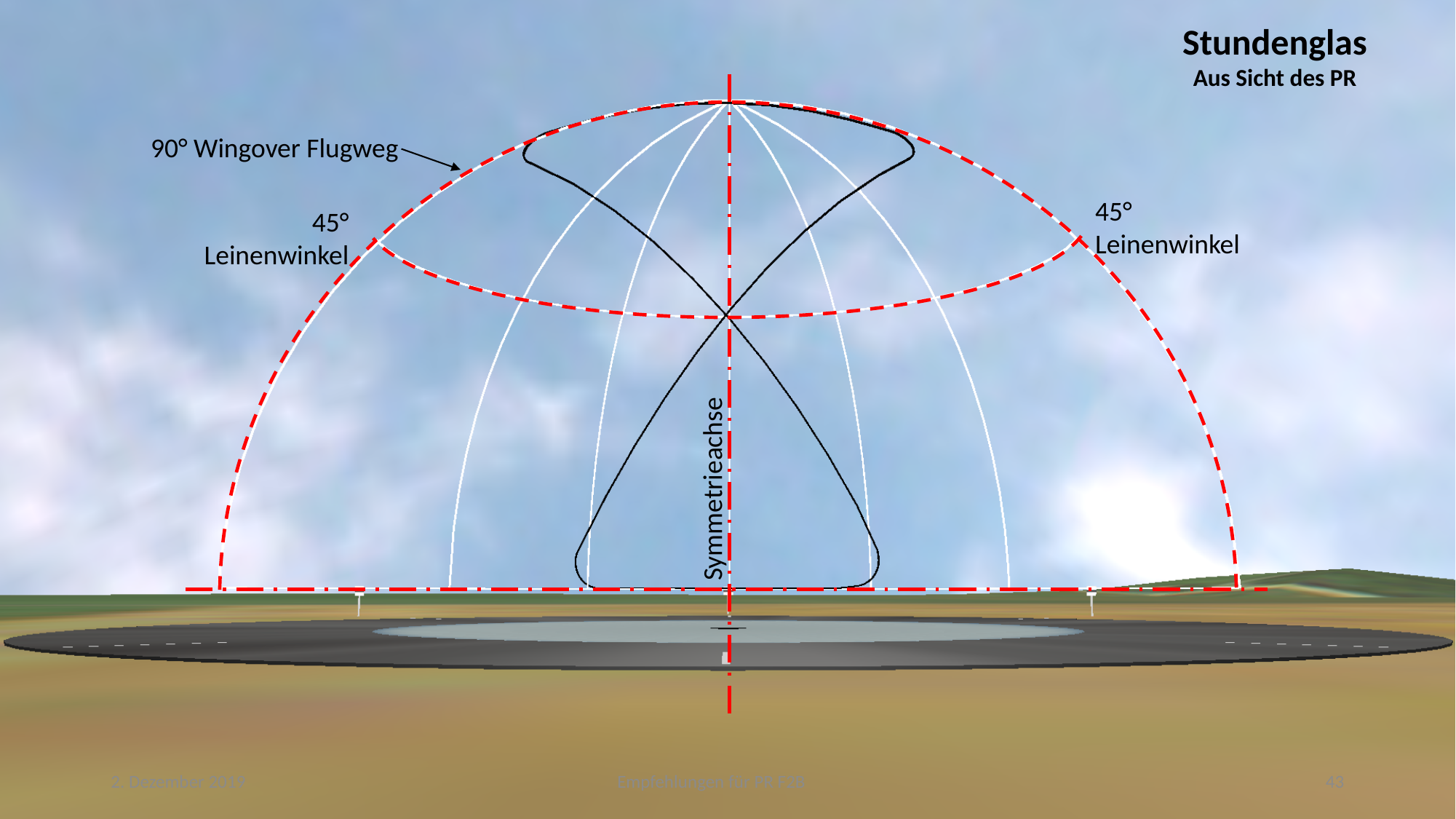

Stundenglas
Aus Sicht des PR

90° Wingover Flugweg
45° Leinenwinkel
45° Leinenwinkel
Symmetrieachse
2. Dezember 2019
Empfehlungen für PR F2B
43